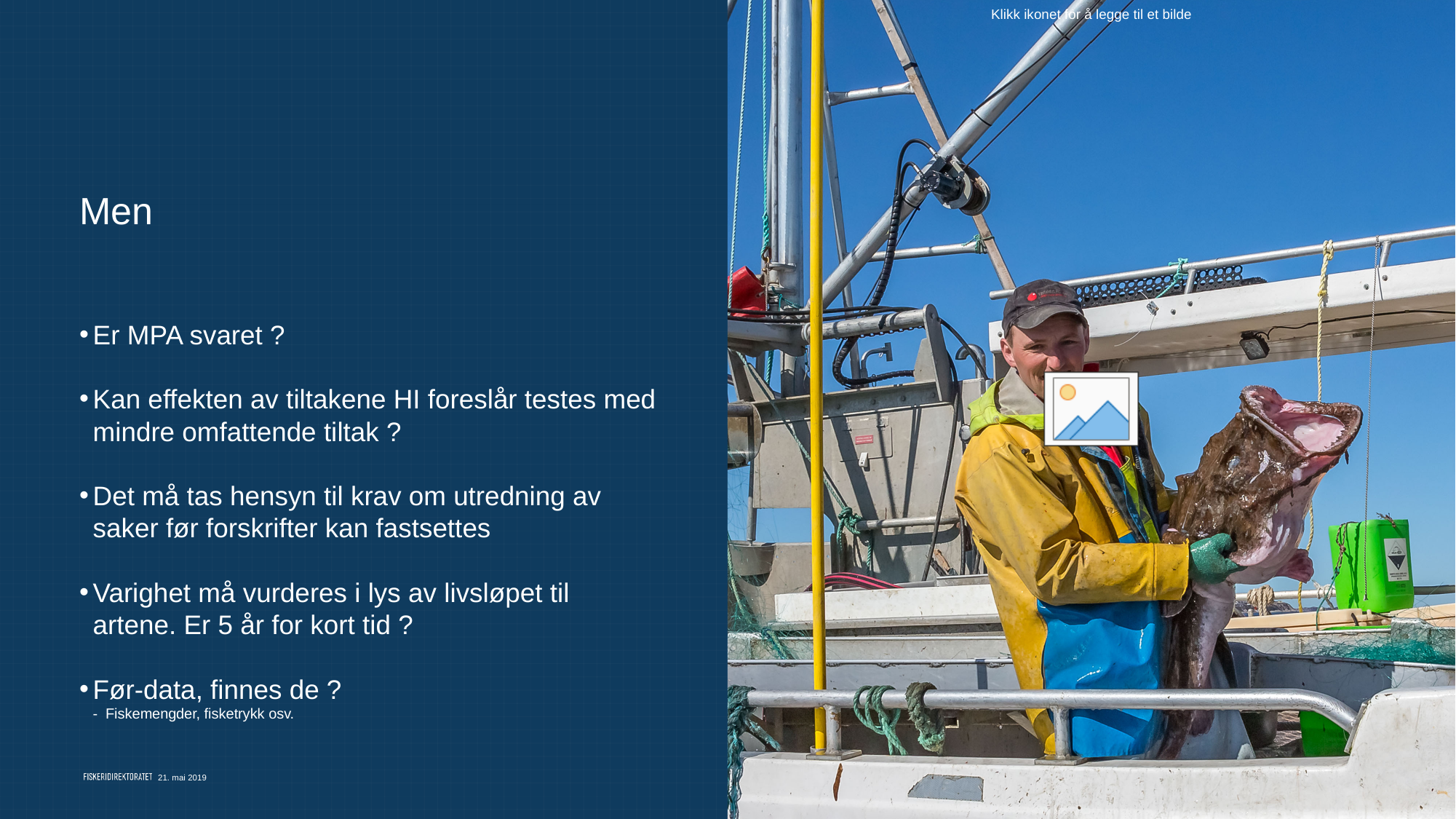

# Men
Er MPA svaret ?

Kan effekten av tiltakene HI foreslår testes med mindre omfattende tiltak ?

Det må tas hensyn til krav om utredning av saker før forskrifter kan fastsettes

Varighet må vurderes i lys av livsløpet til artene. Er 5 år for kort tid ?

Før-data, finnes de ?
-  Fiskemengder, fisketrykk osv.

21. mai 2019